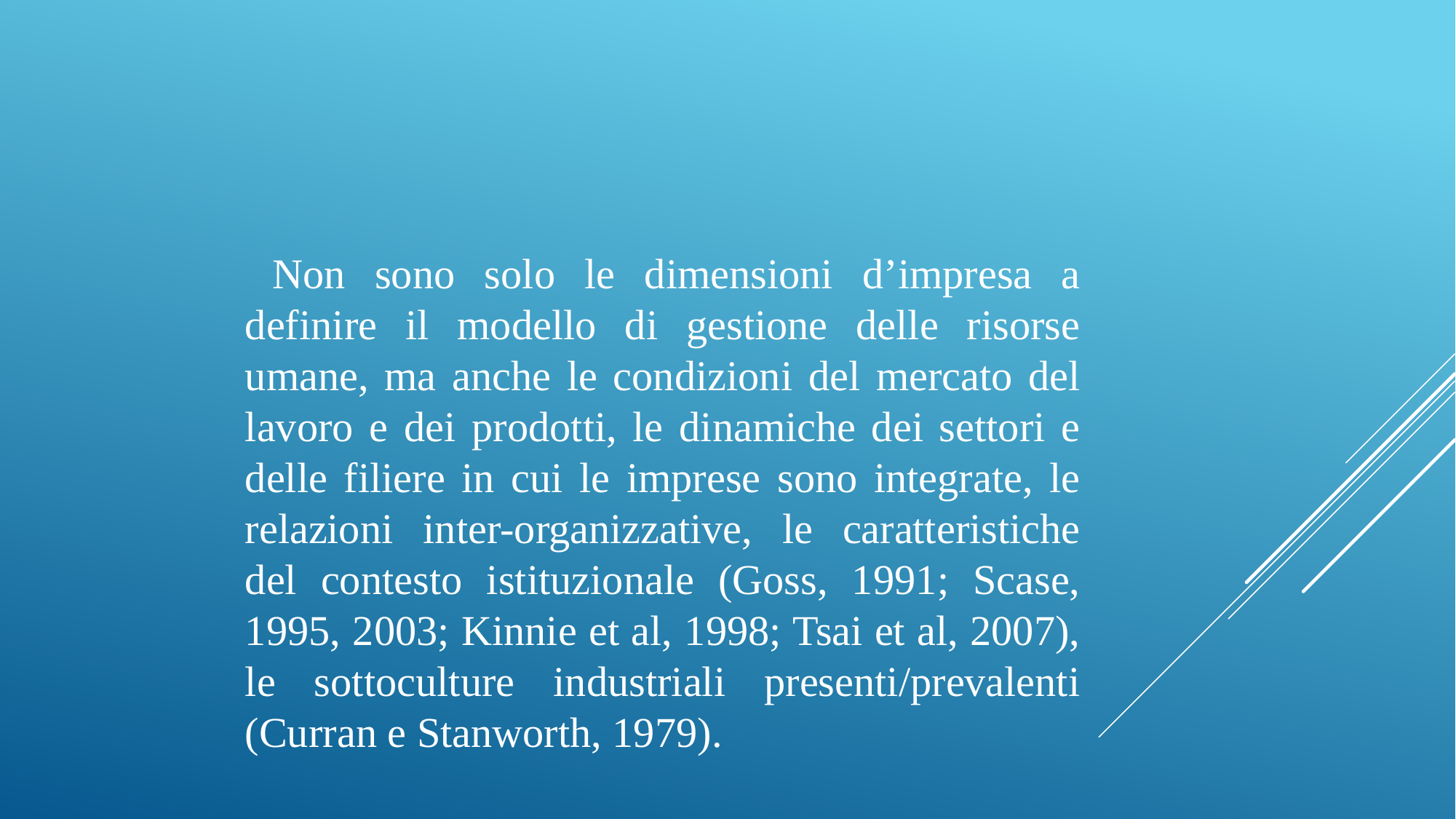

Non sono solo le dimensioni d’impresa a definire il modello di gestione delle risorse umane, ma anche le condizioni del mercato del lavoro e dei prodotti, le dinamiche dei settori e delle filiere in cui le imprese sono integrate, le relazioni inter-organizzative, le caratteristiche del contesto istituzionale (Goss, 1991; Scase, 1995, 2003; Kinnie et al, 1998; Tsai et al, 2007), le sottoculture industriali presenti/prevalenti (Curran e Stanworth, 1979).